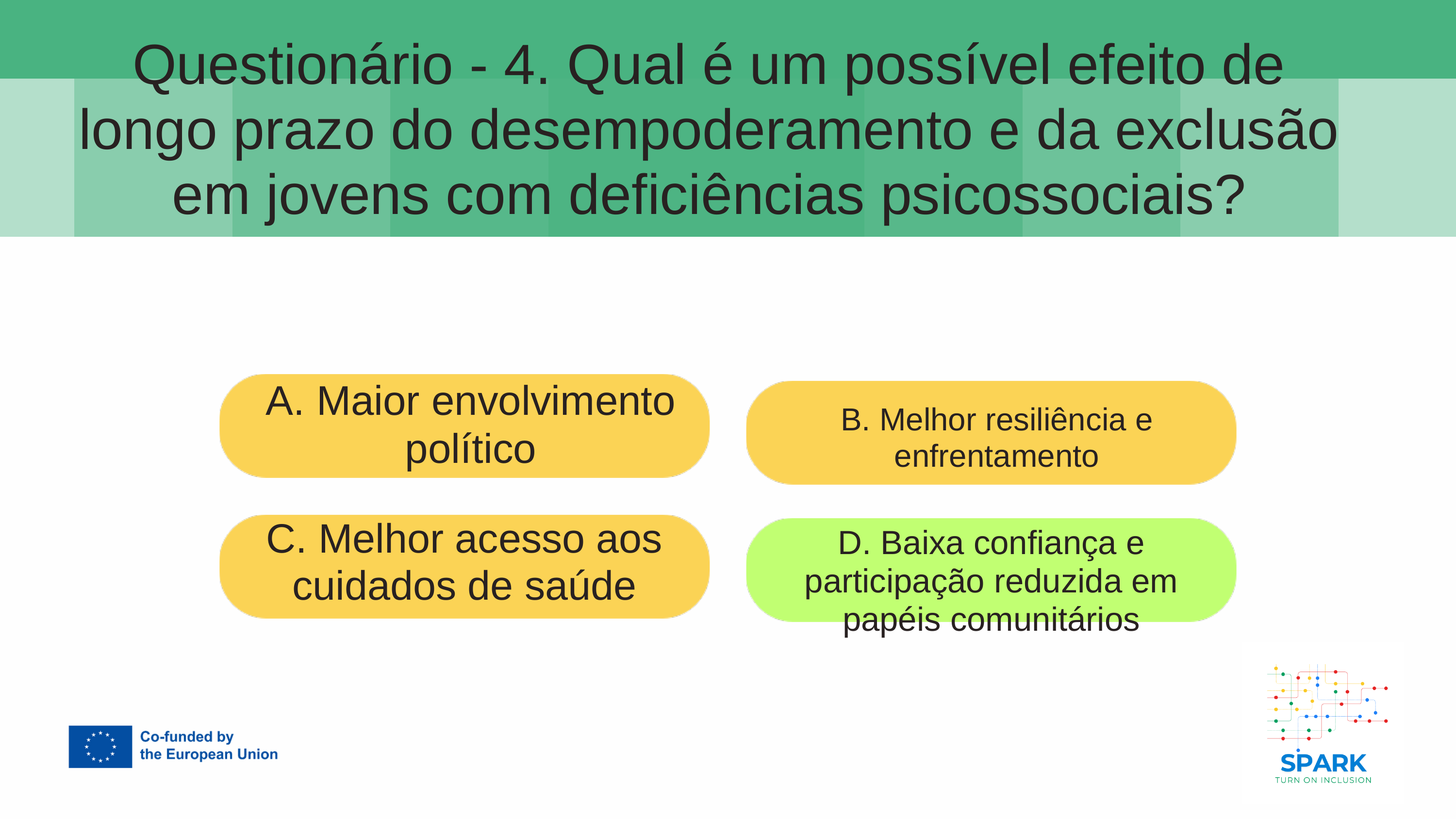

Questionário - 4. Qual é um possível efeito de longo prazo do desempoderamento e da exclusão em jovens com deficiências psicossociais?

7

A. Maior envolvimento político

B. Melhor resiliência e enfrentamento
C. Melhor acesso aos cuidados de saúde

D. Baixa confiança e participação reduzida em papéis comunitários